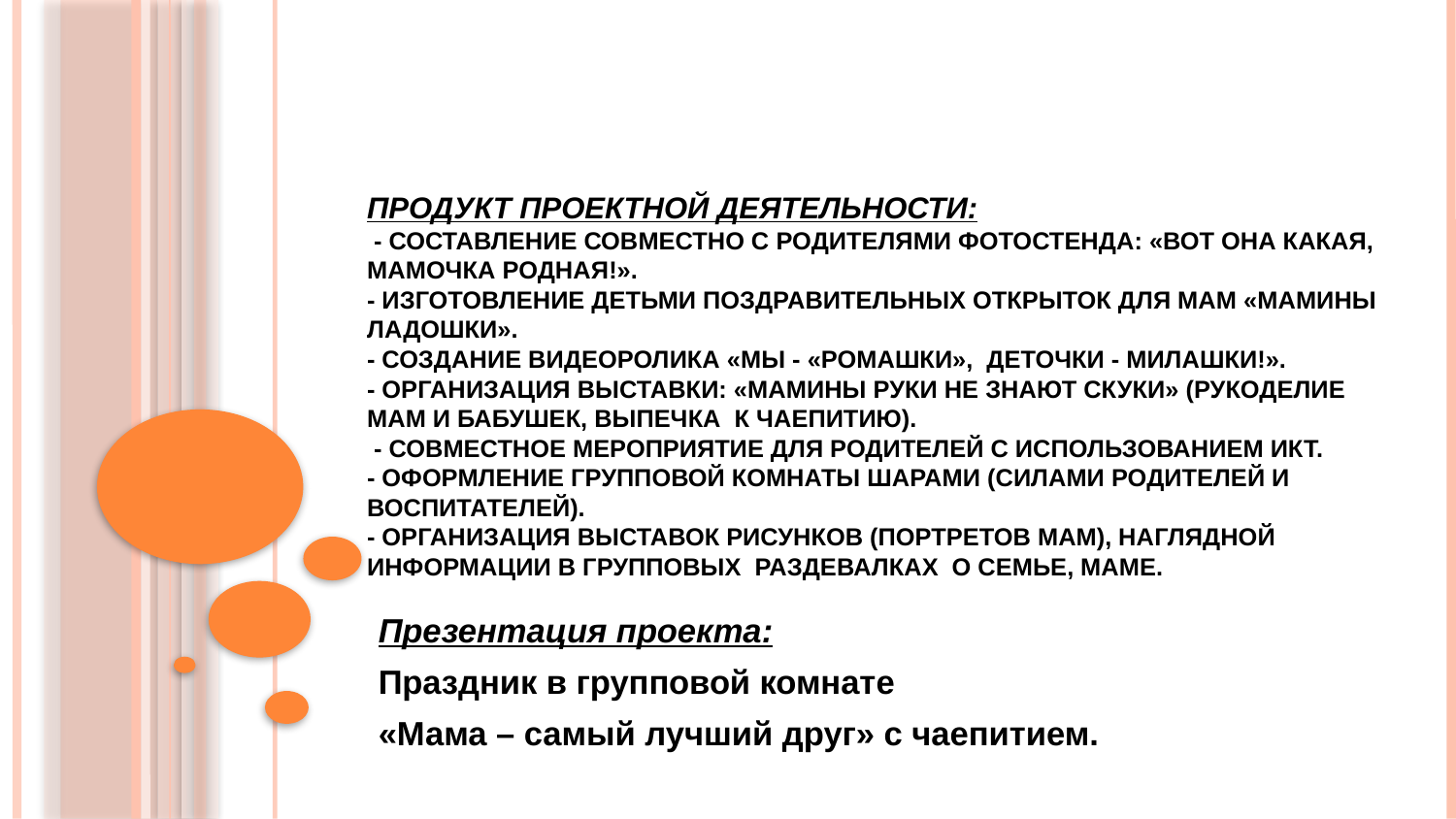

# Продукт проектной деятельности:  - Составление совместно с родителями фотостенда: «Вот она какая, мамочка родная!». - Изготовление детьми поздравительных открыток для мам «Мамины ладошки». - Создание видеоролика «Мы - «Ромашки»,  деточки - милашки!». - Организация выставки: «Мамины руки не знают скуки» (рукоделие мам и бабушек, выпечка  к чаепитию).  - Совместное мероприятие для родителей с использованием ИКТ. - Оформление групповой комнаты шарами (силами родителей и воспитателей). - Организация выставок рисунков (портретов мам), наглядной информации в групповых  раздевалках  о семье, маме.
Презентация проекта:
Праздник в групповой комнате
«Мама – самый лучший друг» с чаепитием.